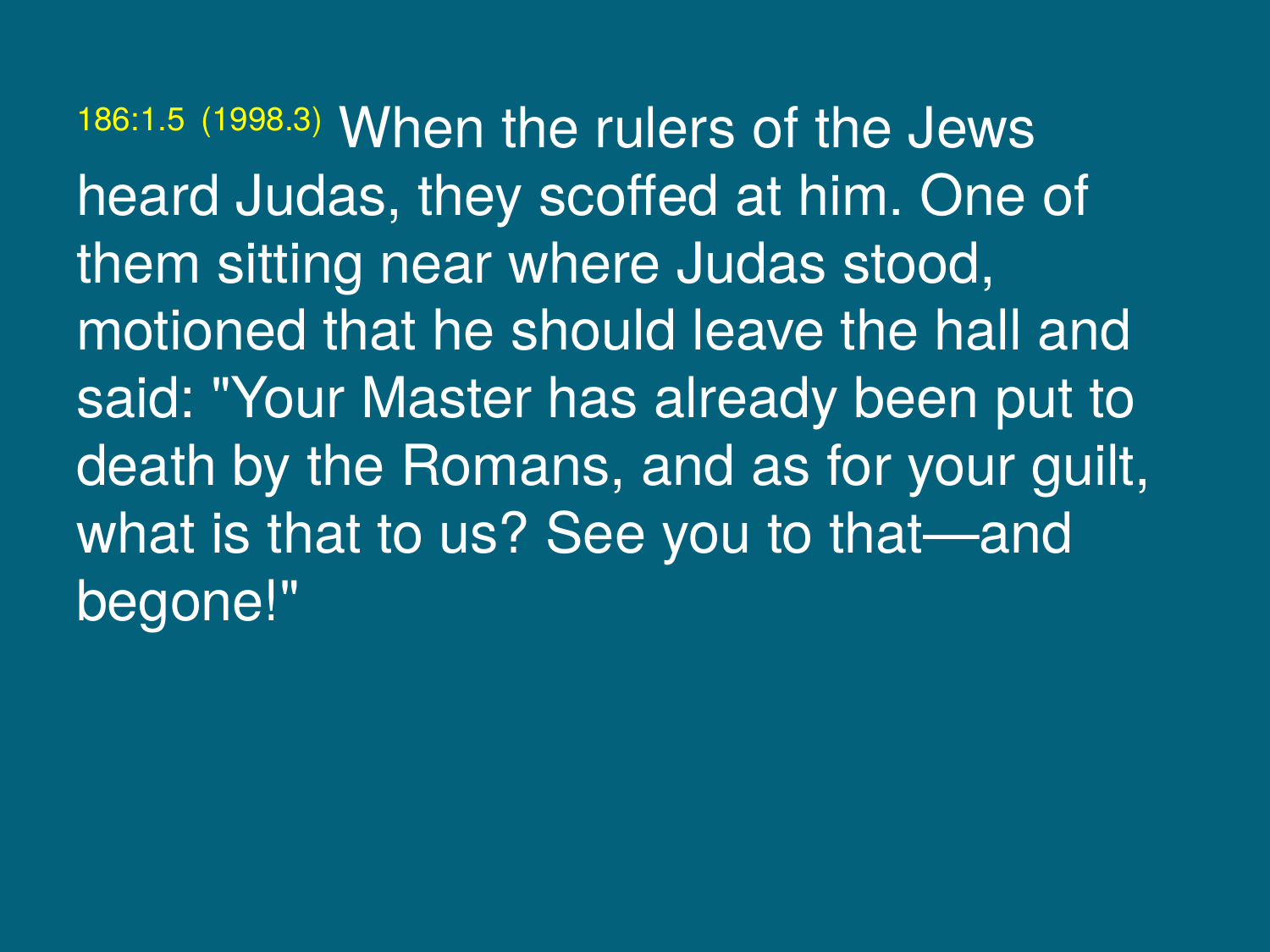

186:1.5 (1998.3) When the rulers of the Jews heard Judas, they scoffed at him. One of them sitting near where Judas stood, motioned that he should leave the hall and said: "Your Master has already been put to death by the Romans, and as for your guilt, what is that to us? See you to that—and begone!"